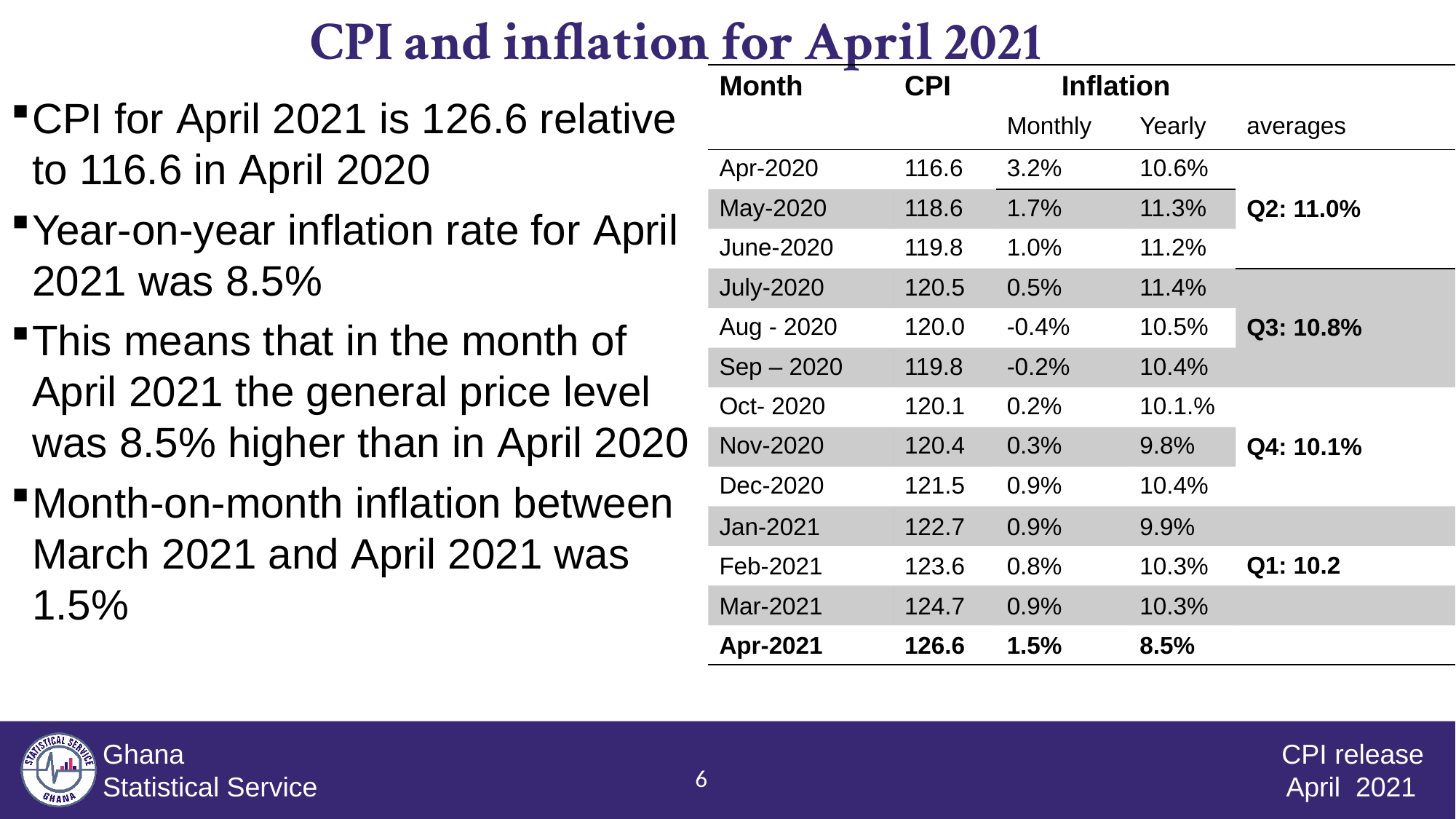

CPI and inflation for April 2021
| Month | CPI | Inflation |  |  |
| --- | --- | --- | --- | --- |
|  |  | Monthly | Yearly | averages |
| Apr-2020 | 116.6 | 3.2% | 10.6% | Q2: 11.0% |
| May-2020 | 118.6 | 1.7% | 11.3% |  |
| June-2020 | 119.8 | 1.0% | 11.2% |  |
| July-2020 | 120.5 | 0.5% | 11.4% | Q3: 10.8% |
| Aug - 2020 | 120.0 | -0.4% | 10.5% |  |
| Sep – 2020 | 119.8 | -0.2% | 10.4% |  |
| Oct- 2020 | 120.1 | 0.2% | 10.1.% | Q4: 10.1% |
| Nov-2020 | 120.4 | 0.3% | 9.8% |  |
| Dec-2020 | 121.5 | 0.9% | 10.4% |  |
| Jan-2021 | 122.7 | 0.9% | 9.9% |  |
| Feb-2021 | 123.6 | 0.8% | 10.3% | Q1: 10.2 |
| Mar-2021 | 124.7 | 0.9% | 10.3% |  |
| Apr-2021 | 126.6 | 1.5% | 8.5% |  |
CPI for April 2021 is 126.6 relative to 116.6 in April 2020
Year-on-year inflation rate for April 2021 was 8.5%
This means that in the month of April 2021 the general price level was 8.5% higher than in April 2020
Month-on-month inflation between March 2021 and April 2021 was 1.5%

6